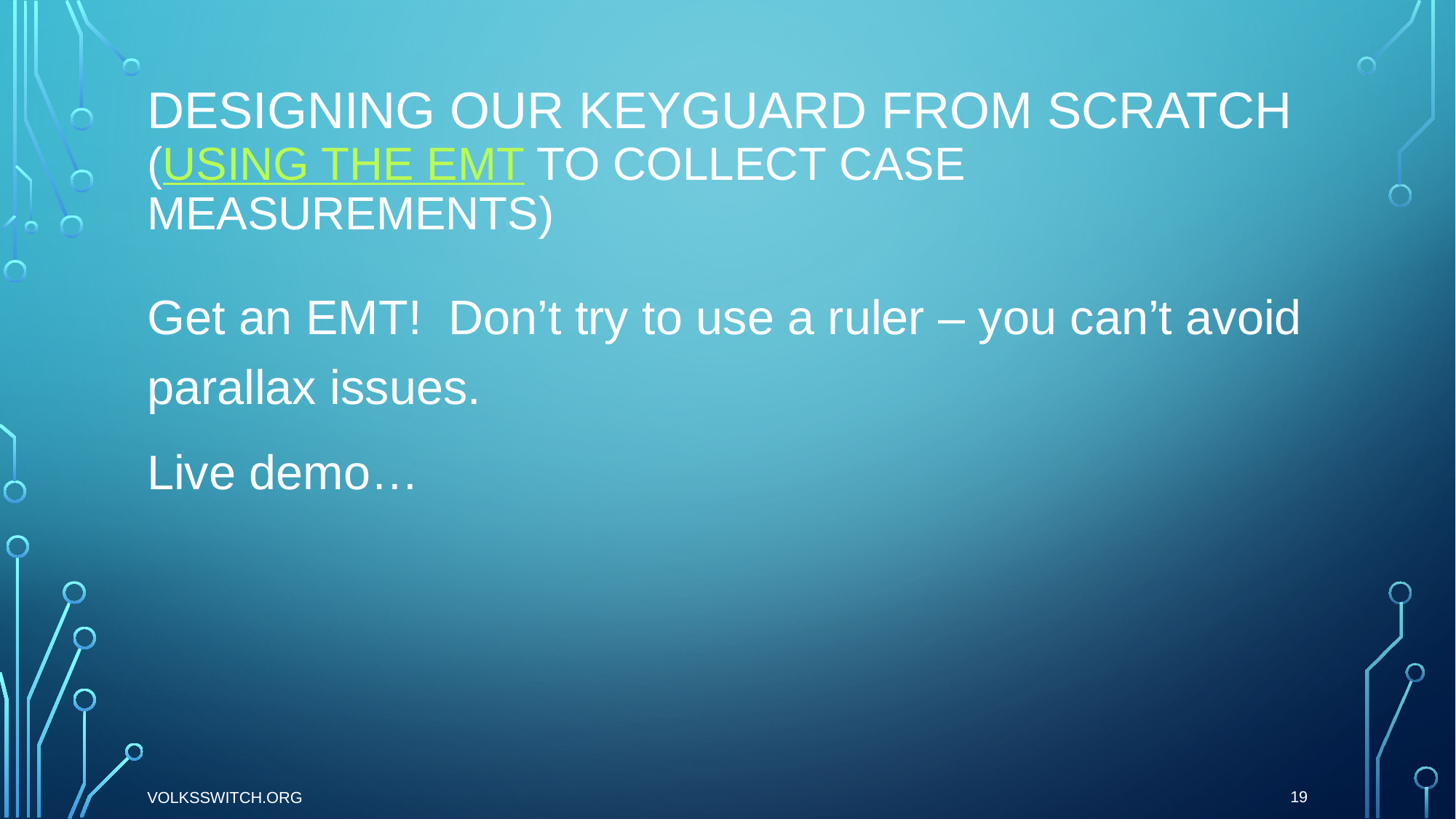

# Designing our keyguard from scratch (Using the EMT to collect case measurements)
Get an EMT!  Don’t try to use a ruler – you can’t avoid parallax issues.
Live demo…
19
Volksswitch.org